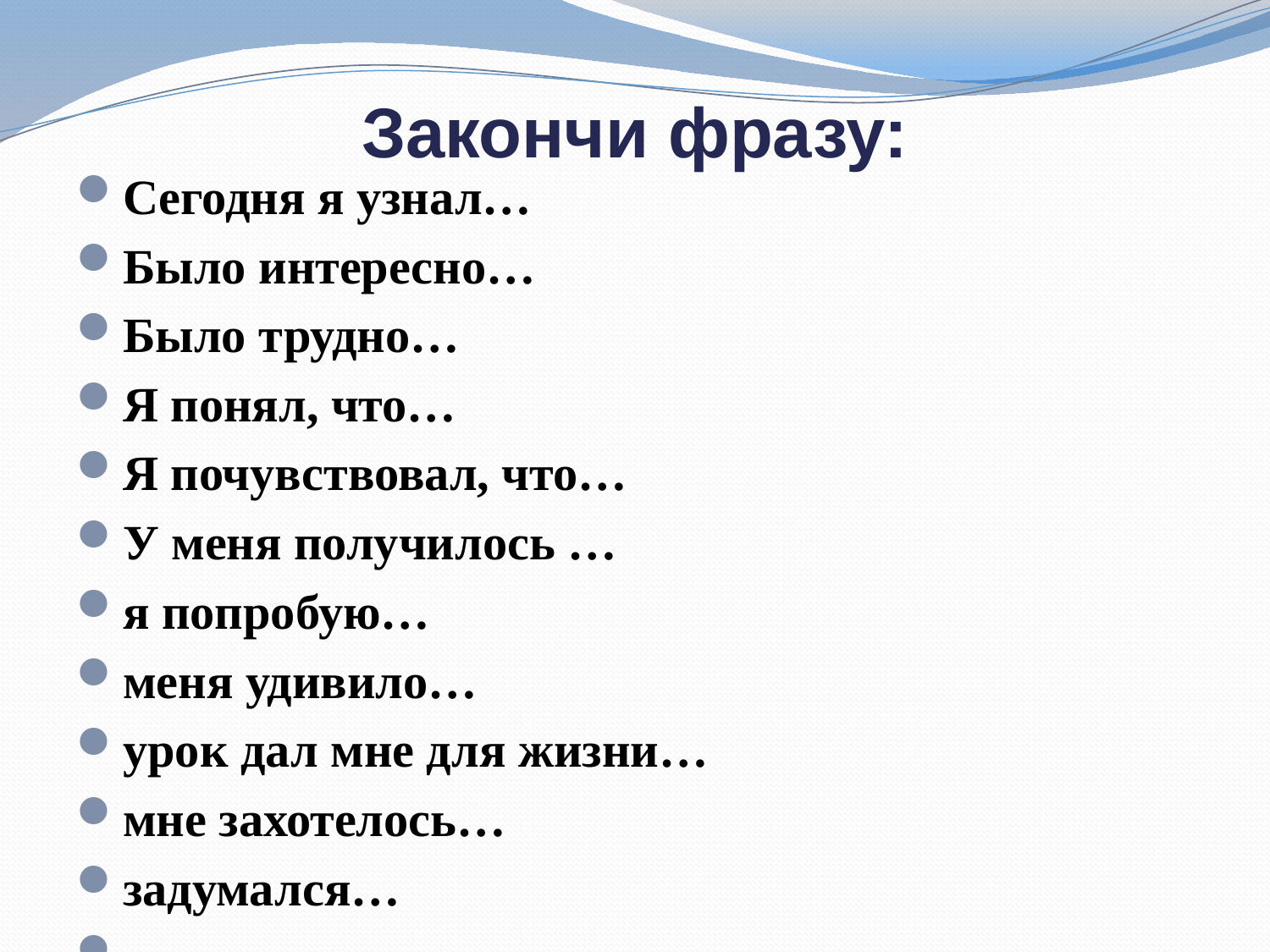

# Закончи фразу:
Сегодня я узнал…
Было интересно…
Было трудно…
Я понял, что…
Я почувствовал, что…
У меня получилось …
я попробую…
меня удивило…
урок дал мне для жизни…
мне захотелось…
задумался…